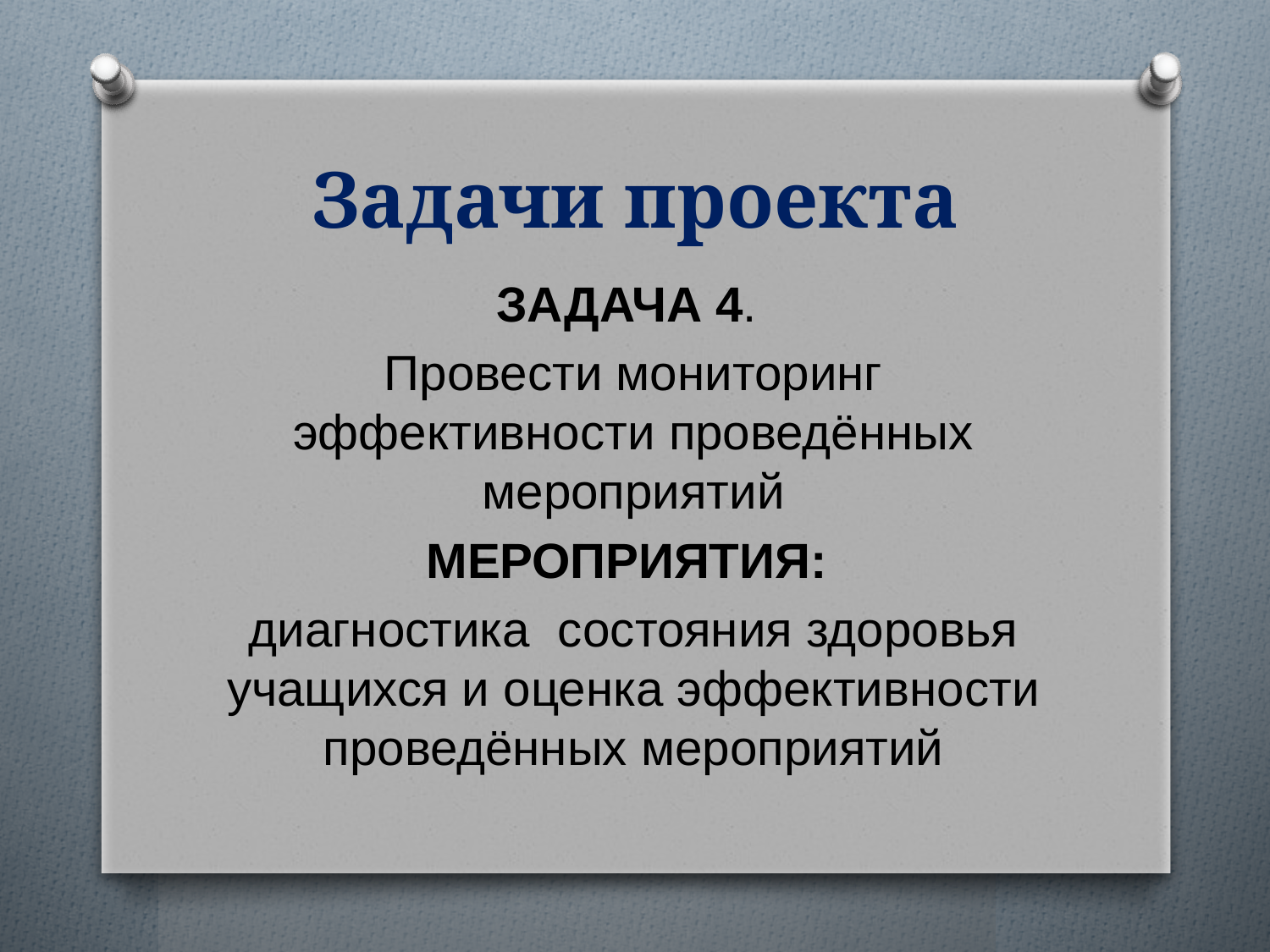

# Задачи проекта
ЗАДАЧА 4.
Провести мониторинг эффективности проведённых мероприятий
МЕРОПРИЯТИЯ:
диагностика  состояния здоровья учащихся и оценка эффективности проведённых мероприятий